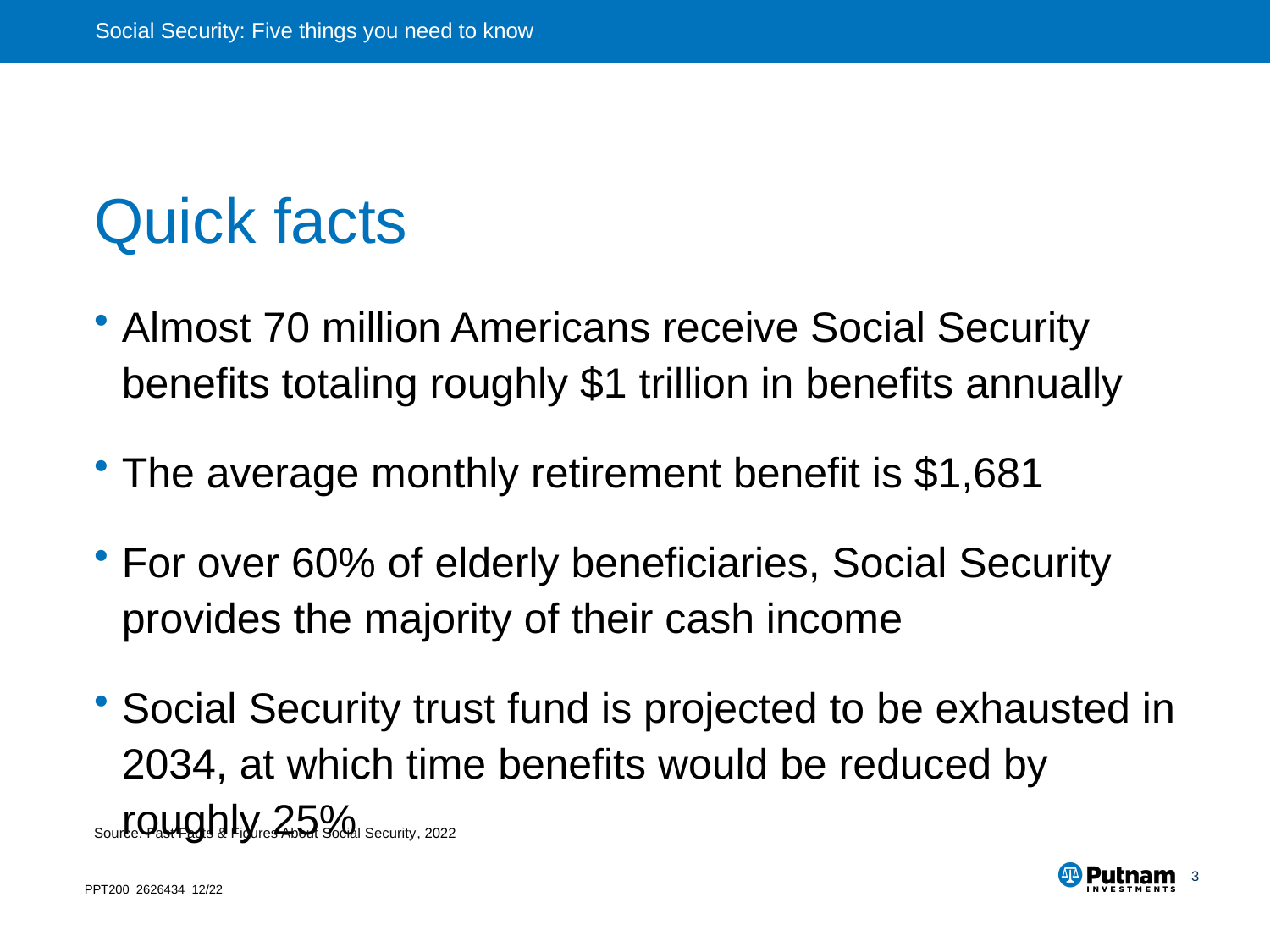

# Quick facts
Almost 70 million Americans receive Social Security benefits totaling roughly $1 trillion in benefits annually
The average monthly retirement benefit is $1,681
For over 60% of elderly beneficiaries, Social Security provides the majority of their cash income
Social Security trust fund is projected to be exhausted in 2034, at which time benefits would be reduced by roughly 25%
Source: Fast Facts & Figures About Social Security, 2022